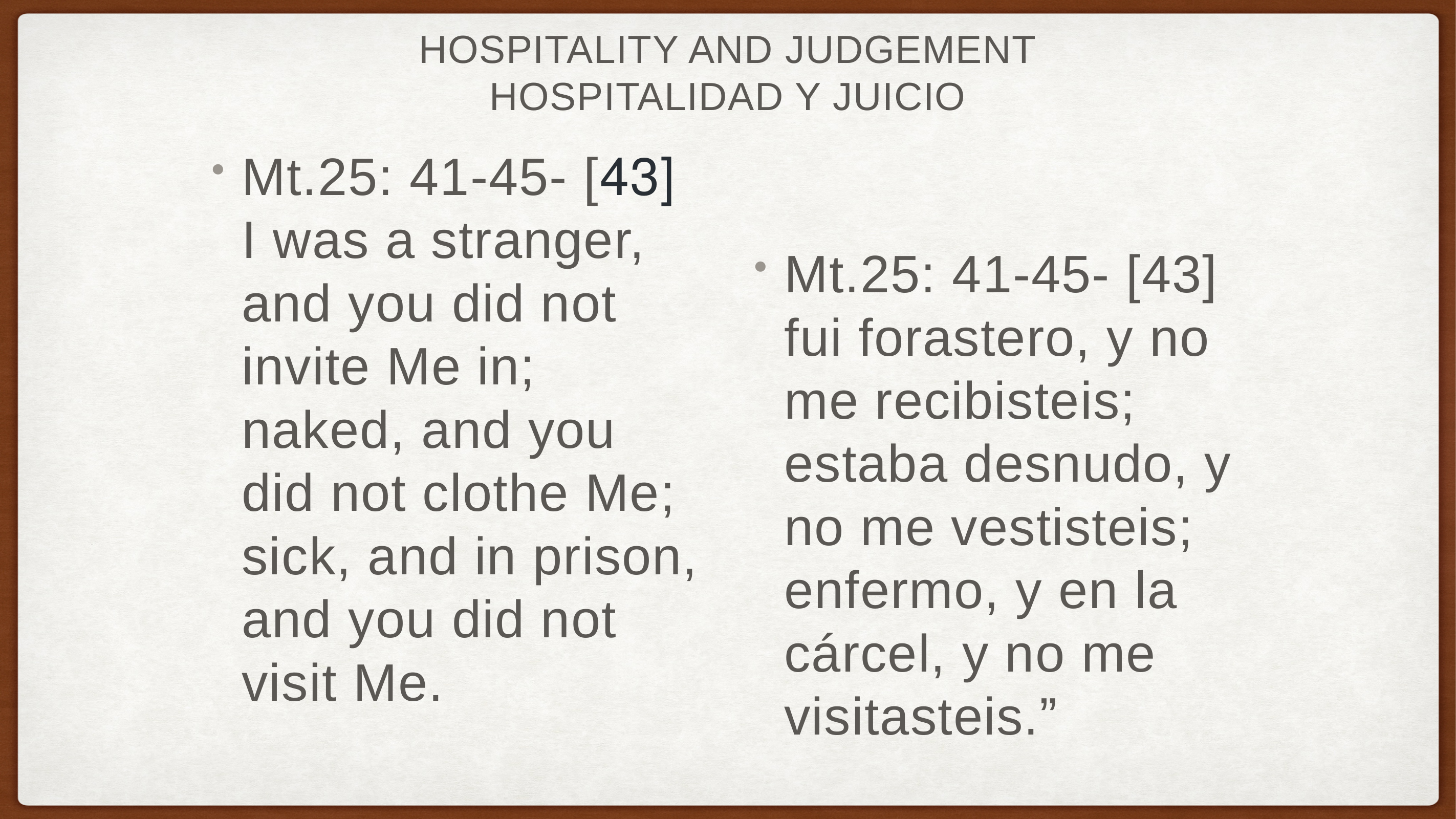

# Hospitality and judgement
Hospitalidad y juicio
Mt.25: 41-45- [43] I was a stranger, and you did not invite Me in; naked, and you did not clothe Me; sick, and in prison, and you did not visit Me.

Mt.25: 41-45- [43] fui forastero, y no me recibisteis; estaba desnudo, y no me vestisteis; enfermo, y en la cárcel, y no me visitasteis.”